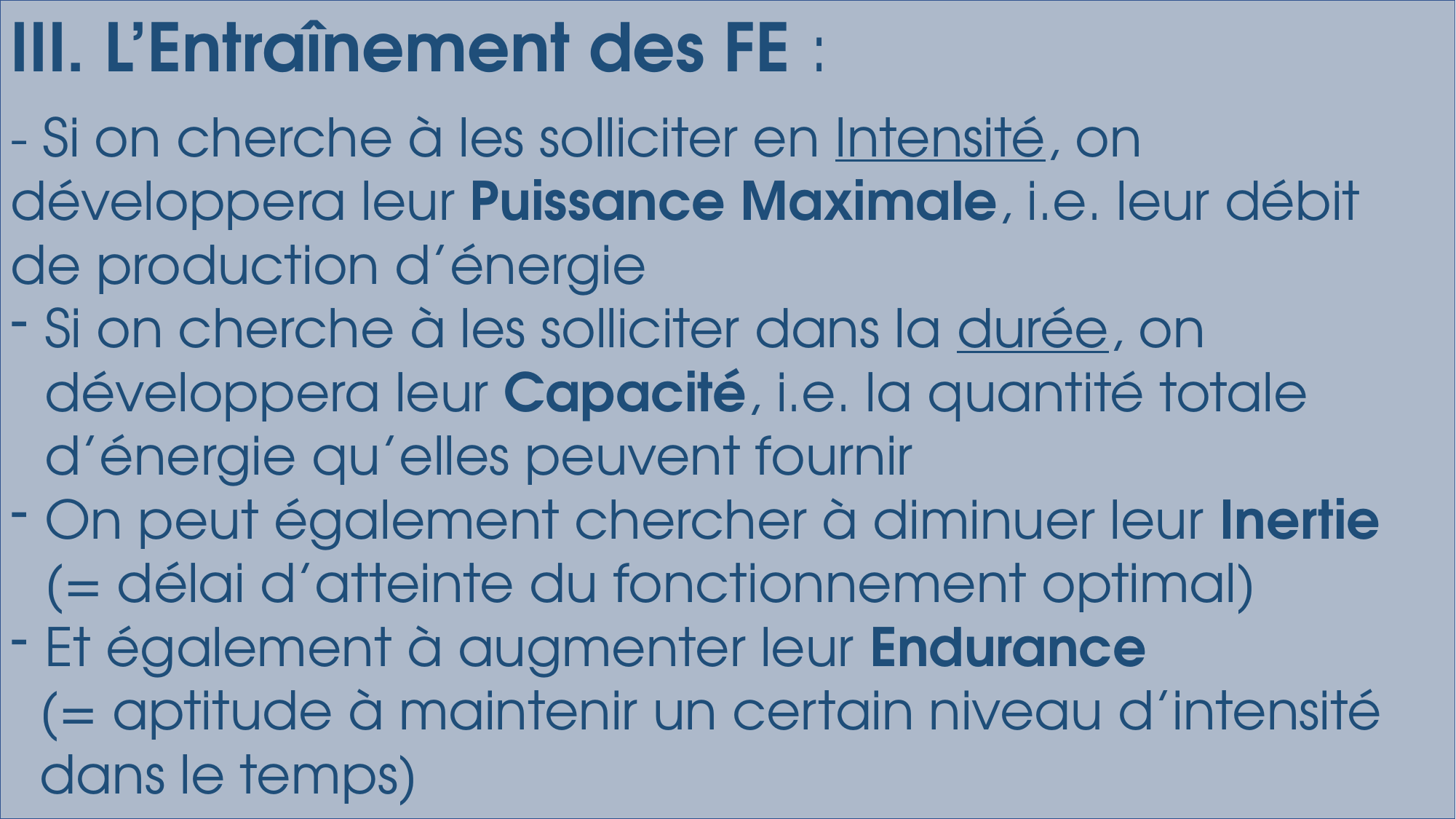

III. L’Entraînement des FE :

- Si on cherche à les solliciter en Intensité, on        développera leur Puissance Maximale, i.e. leur débit de production d’énergie
Si on cherche à les solliciter dans la durée, on développera leur Capacité, i.e. la quantité totale d’énergie qu’elles peuvent fournir
On peut également chercher à diminuer leur Inertie (= délai d’atteinte du fonctionnement optimal)
Et également à augmenter leur Endurance
  (= aptitude à maintenir un certain niveau d’intensité     dans le temps)